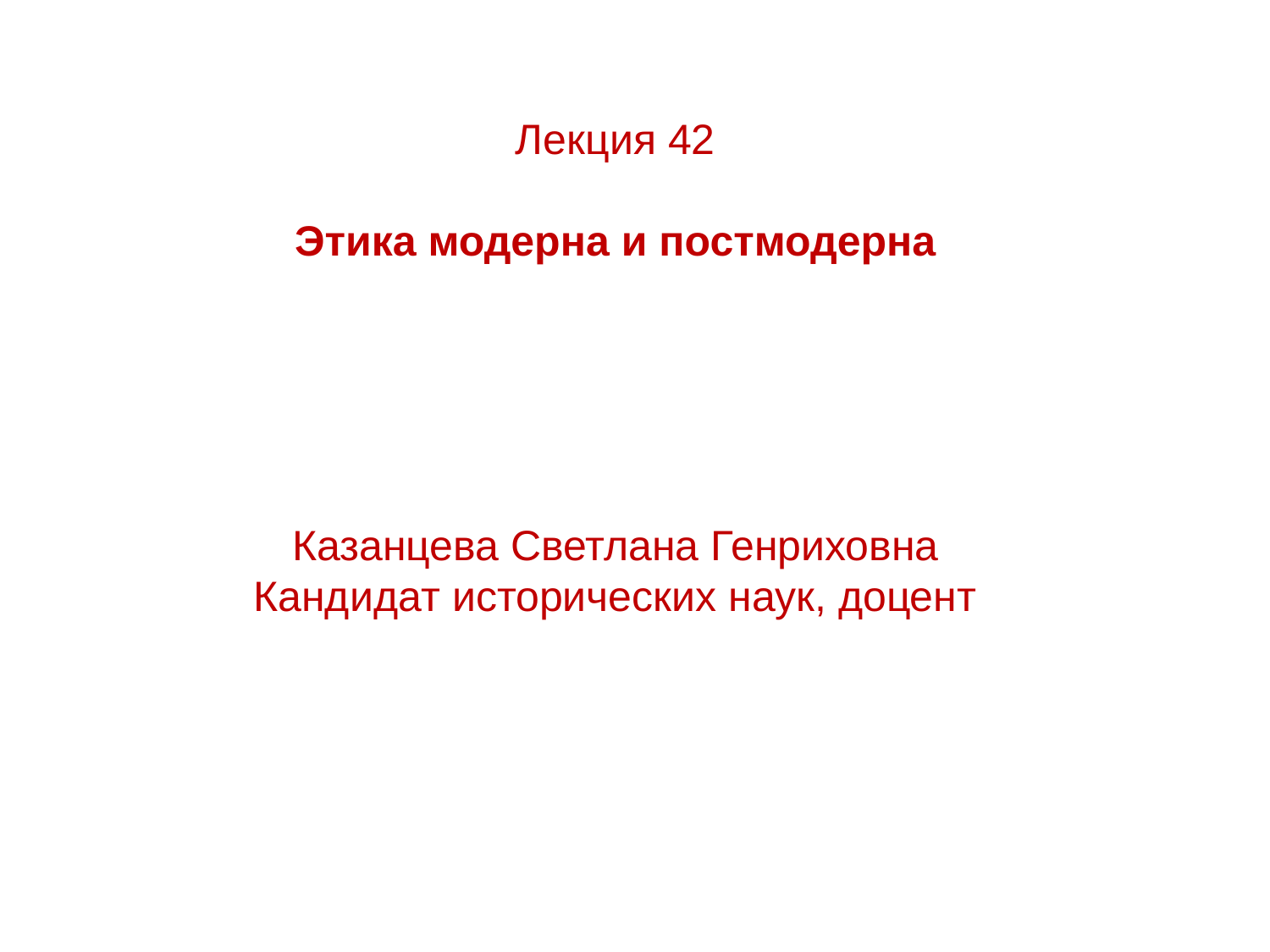

Лекция 42

Этика модерна и постмодерна

Казанцева Светлана Генриховна
Кандидат исторических наук, доцент